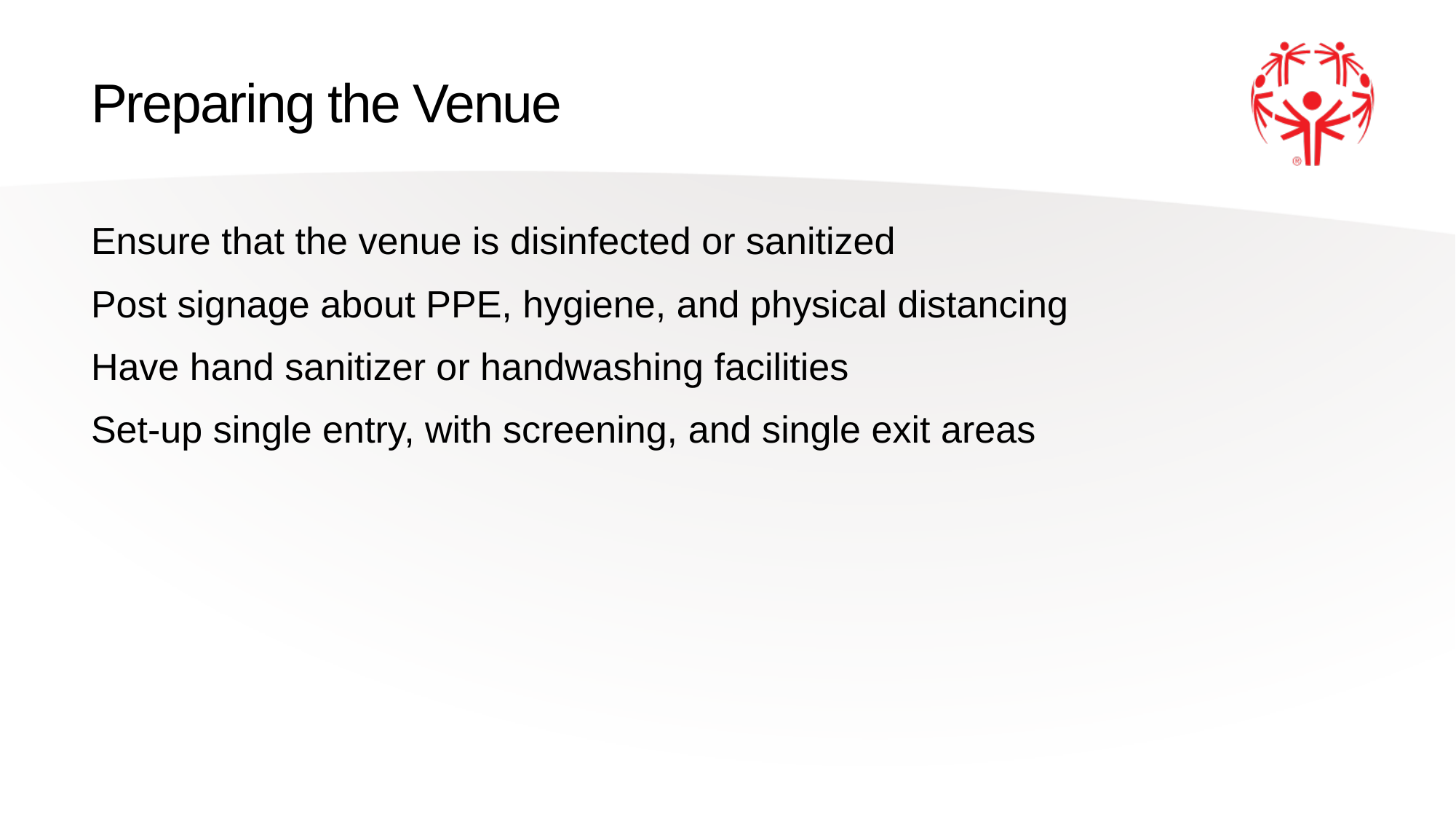

# Preparing the Venue
Ensure that the venue is disinfected or sanitized
Post signage about PPE, hygiene, and physical distancing
Have hand sanitizer or handwashing facilities
Set-up single entry, with screening, and single exit areas